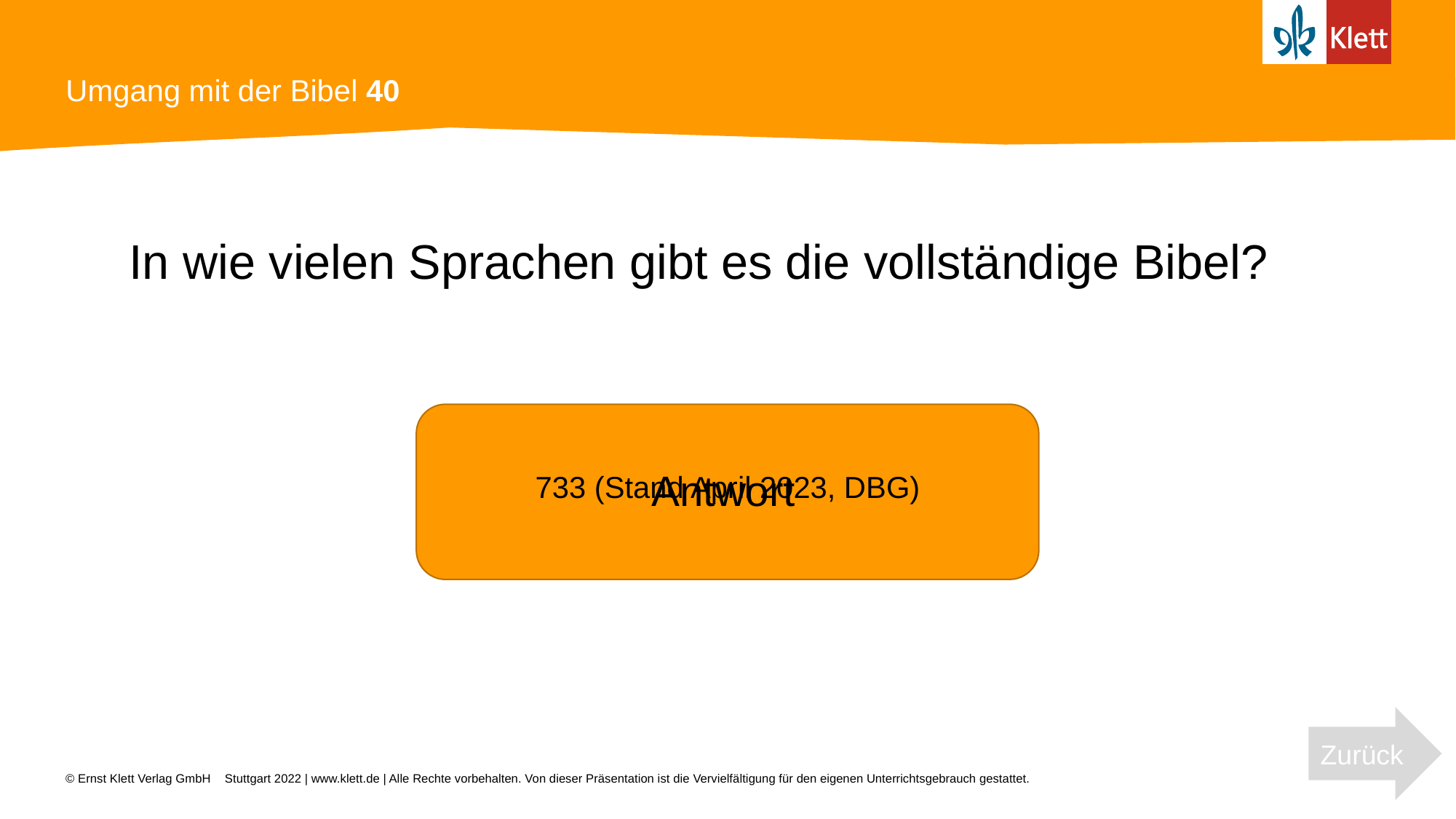

# Umgang mit der Bibel 40
In wie vielen Sprachen gibt es die vollständige Bibel?

Antwort
733 (Stand April 2023, DBG)
Zurück
Stuttgart 2022 | www.klett.de | Alle Rechte vorbehalten. Von dieser Präsentation ist die Vervielfältigung für den eigenen Unterrichtsgebrauch gestattet.